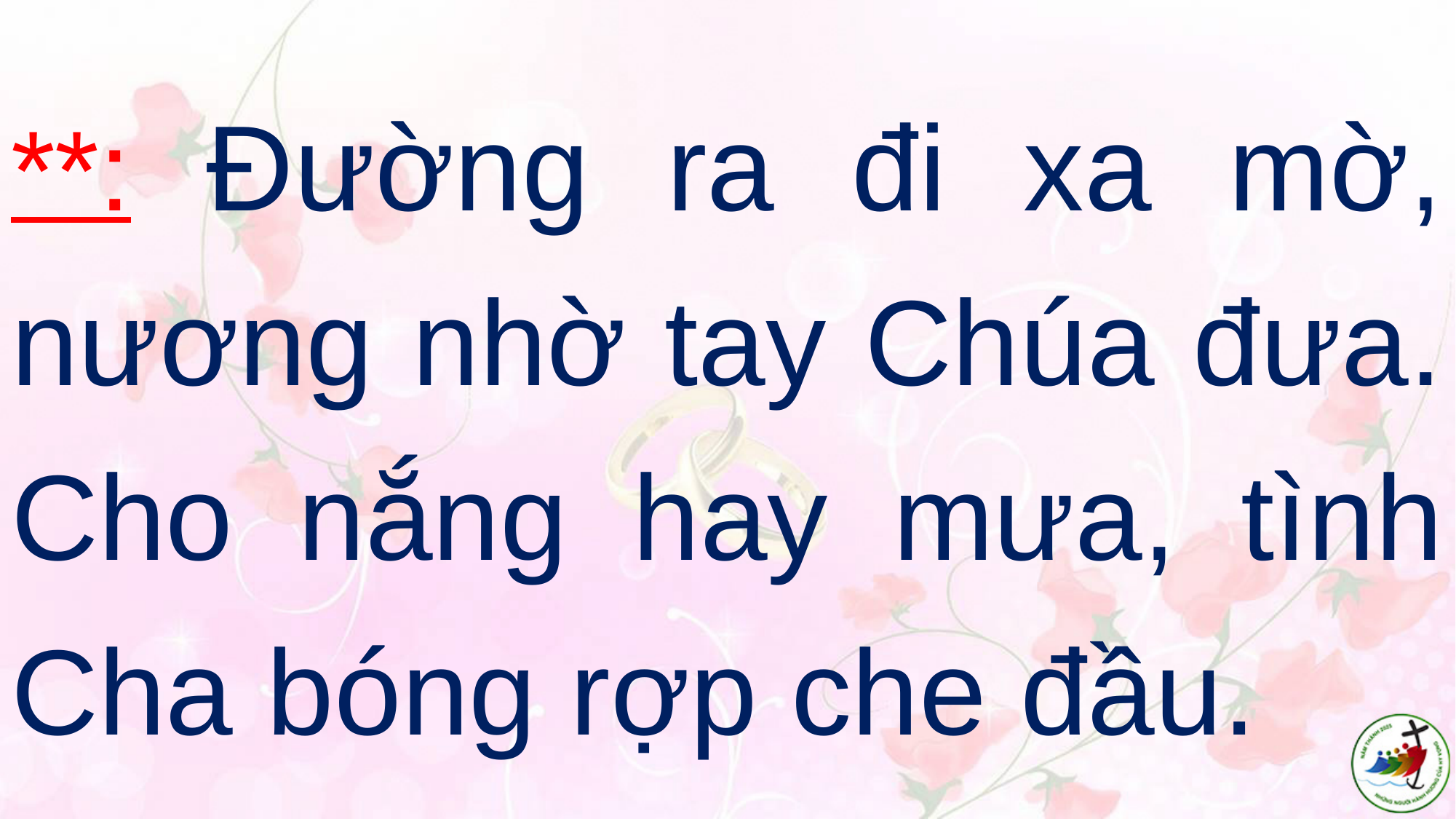

# **: Đường ra đi xa mờ, nương nhờ tay Chúa đưa. Cho nắng hay mưa, tình Cha bóng rợp che đầu.